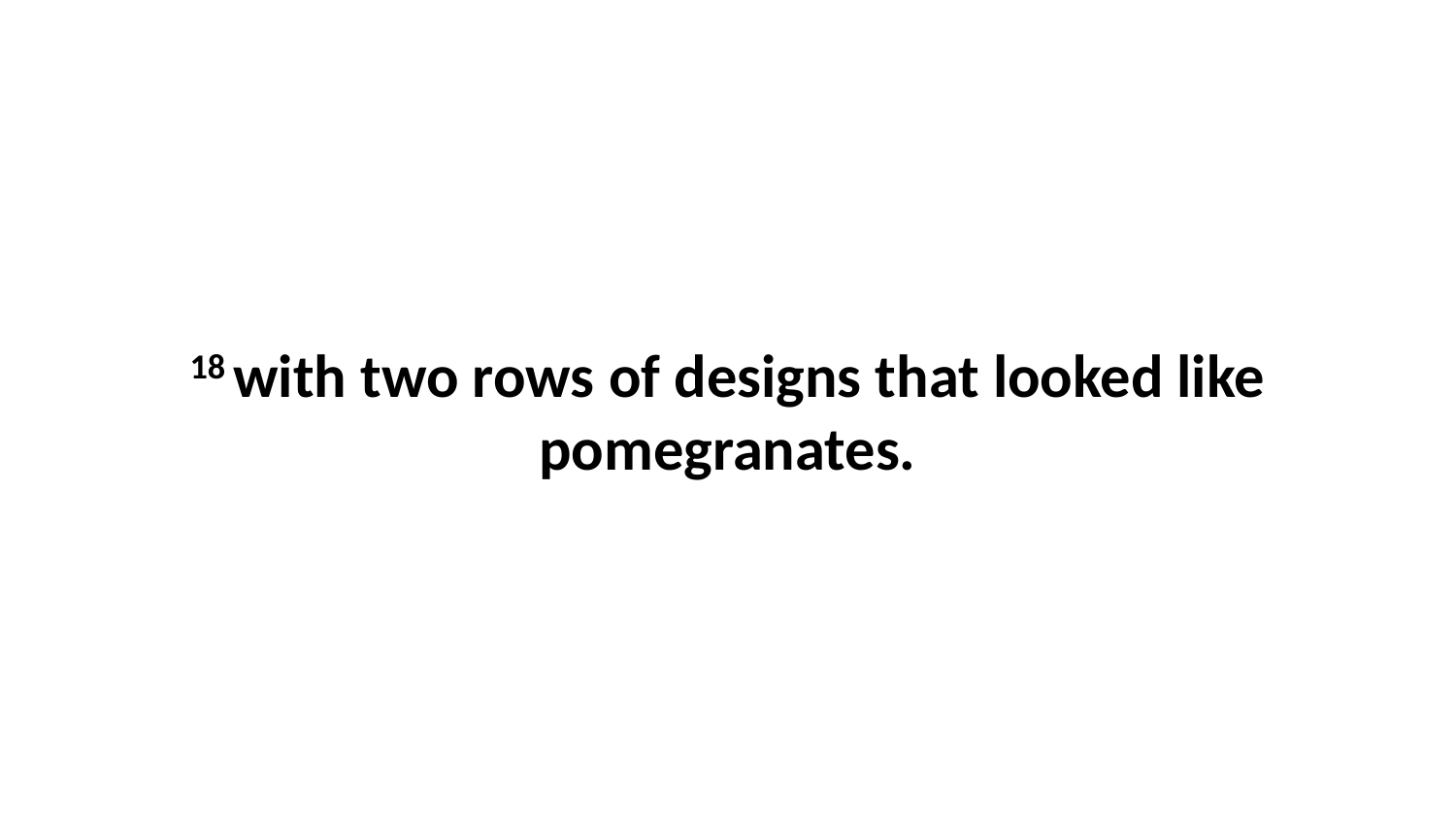

18 with two rows of designs that looked like pomegranates.